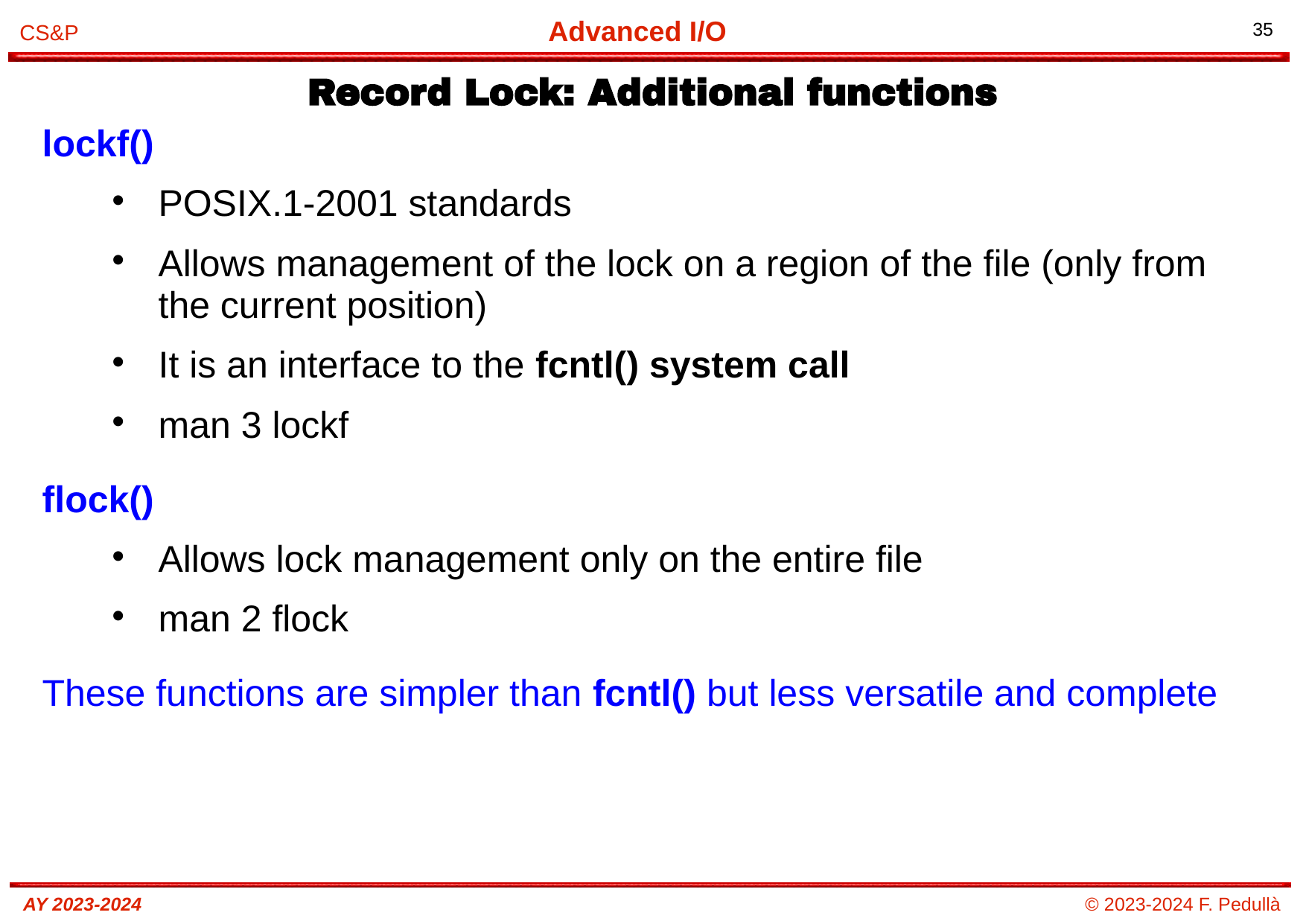

# Record Lock: Additional functions
lockf()
POSIX.1-2001 standards
Allows management of the lock on a region of the file (only from the current position)
It is an interface to the fcntl() system call
man 3 lockf
flock()
Allows lock management only on the entire file
man 2 flock
These functions are simpler than fcntl() but less versatile and complete